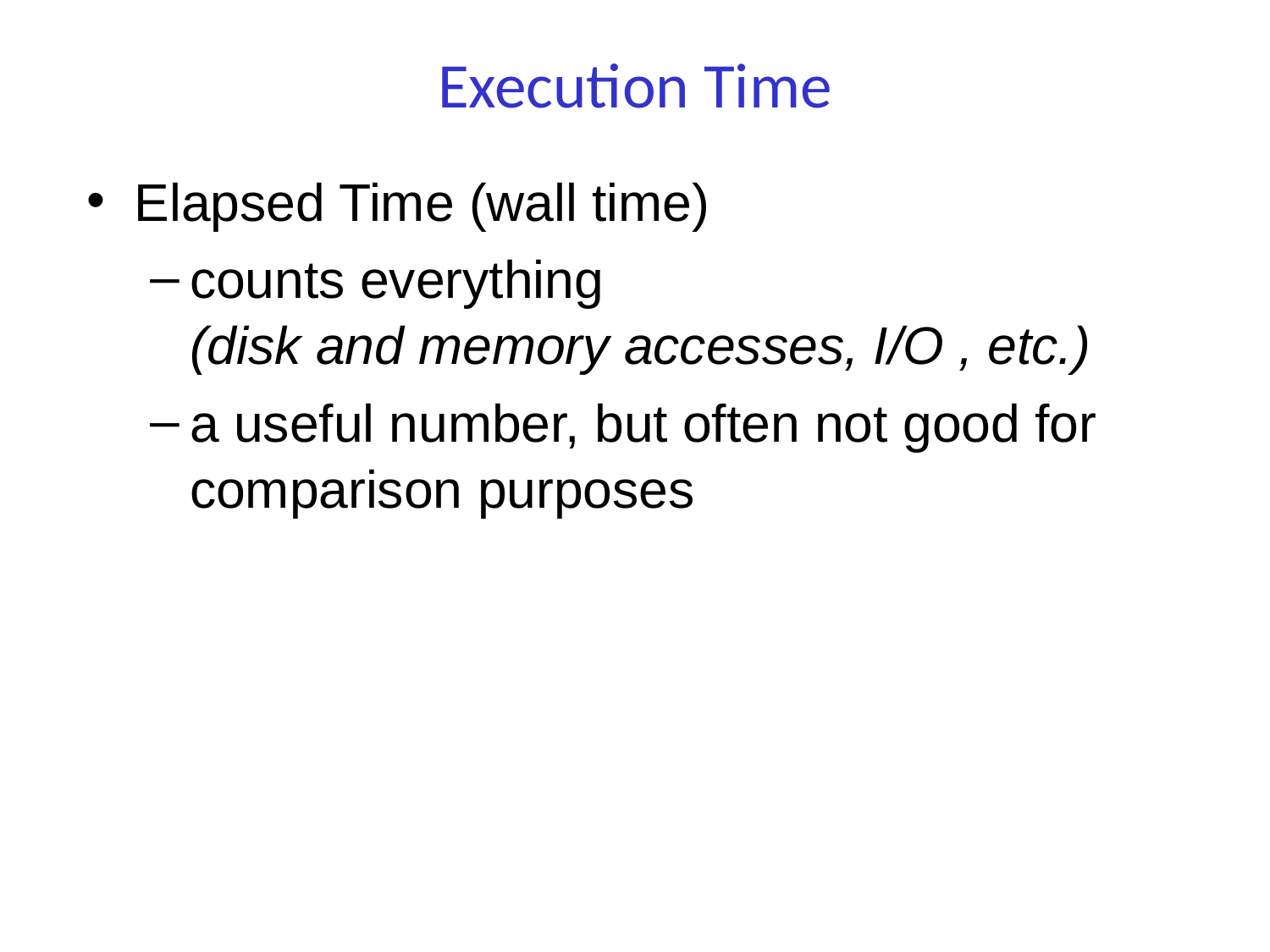

# Execution Time

Elapsed Time (wall time)
counts everything
(disk and memory accesses, I/O , etc.)
a useful number, but often not good for comparison purposes